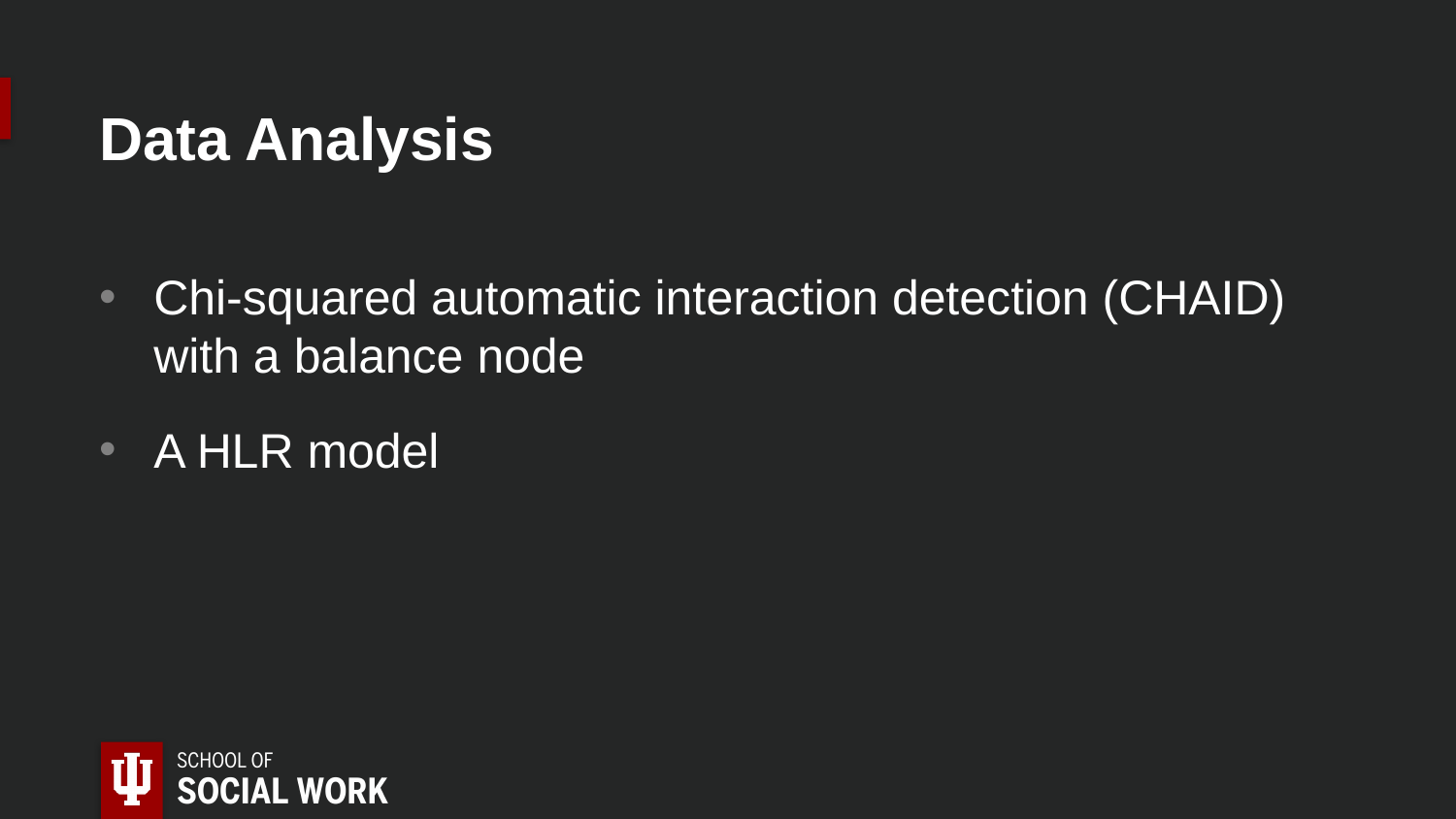

# Data Analysis
Chi-squared automatic interaction detection (CHAID) with a balance node
A HLR model